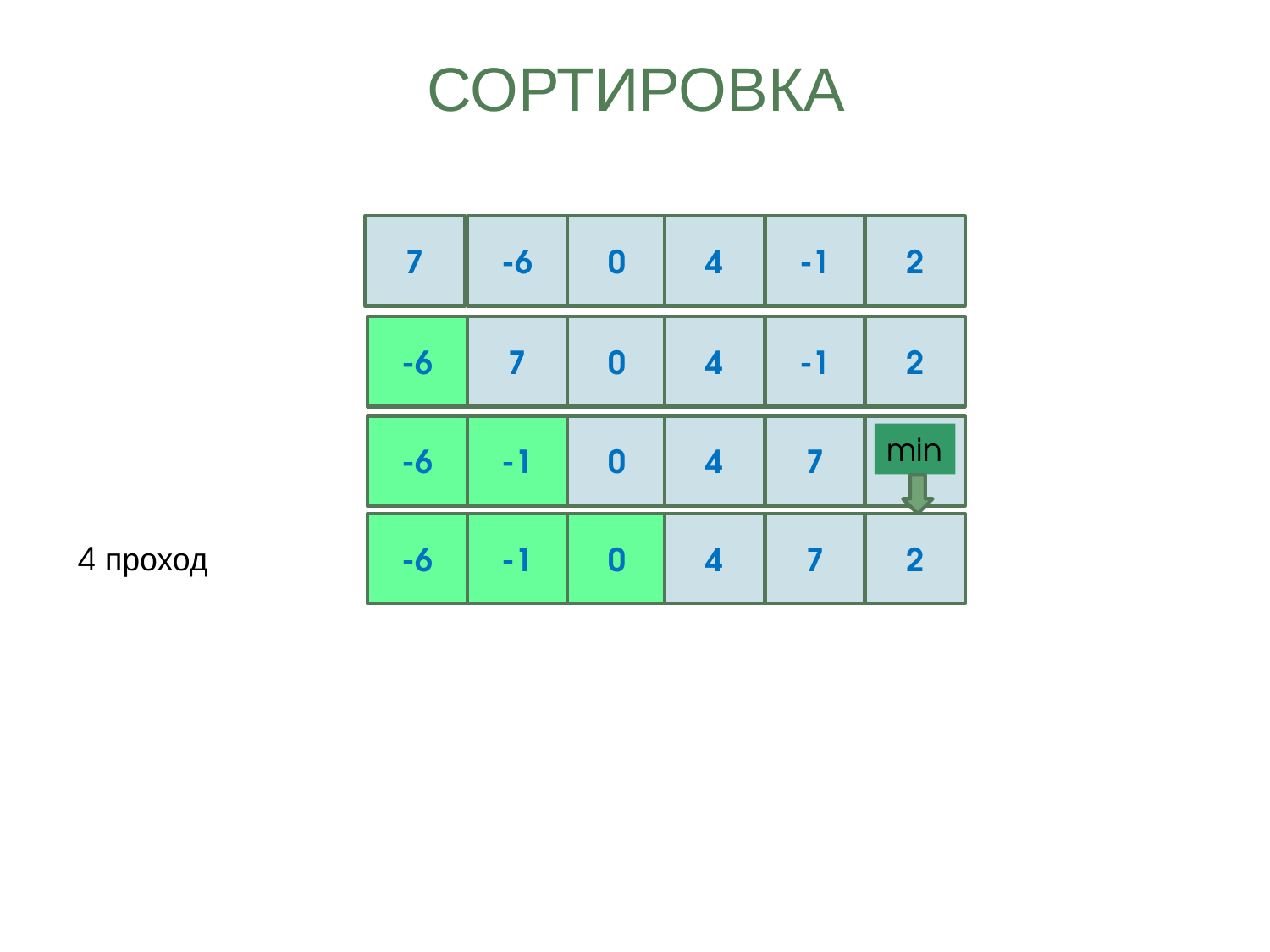

# Сортировка
7
-6
0
4
-1
2
-6
7
0
4
-1
2
-6
-1
0
4
7
2
min

-6
-1
0
4
7
2
4 проход